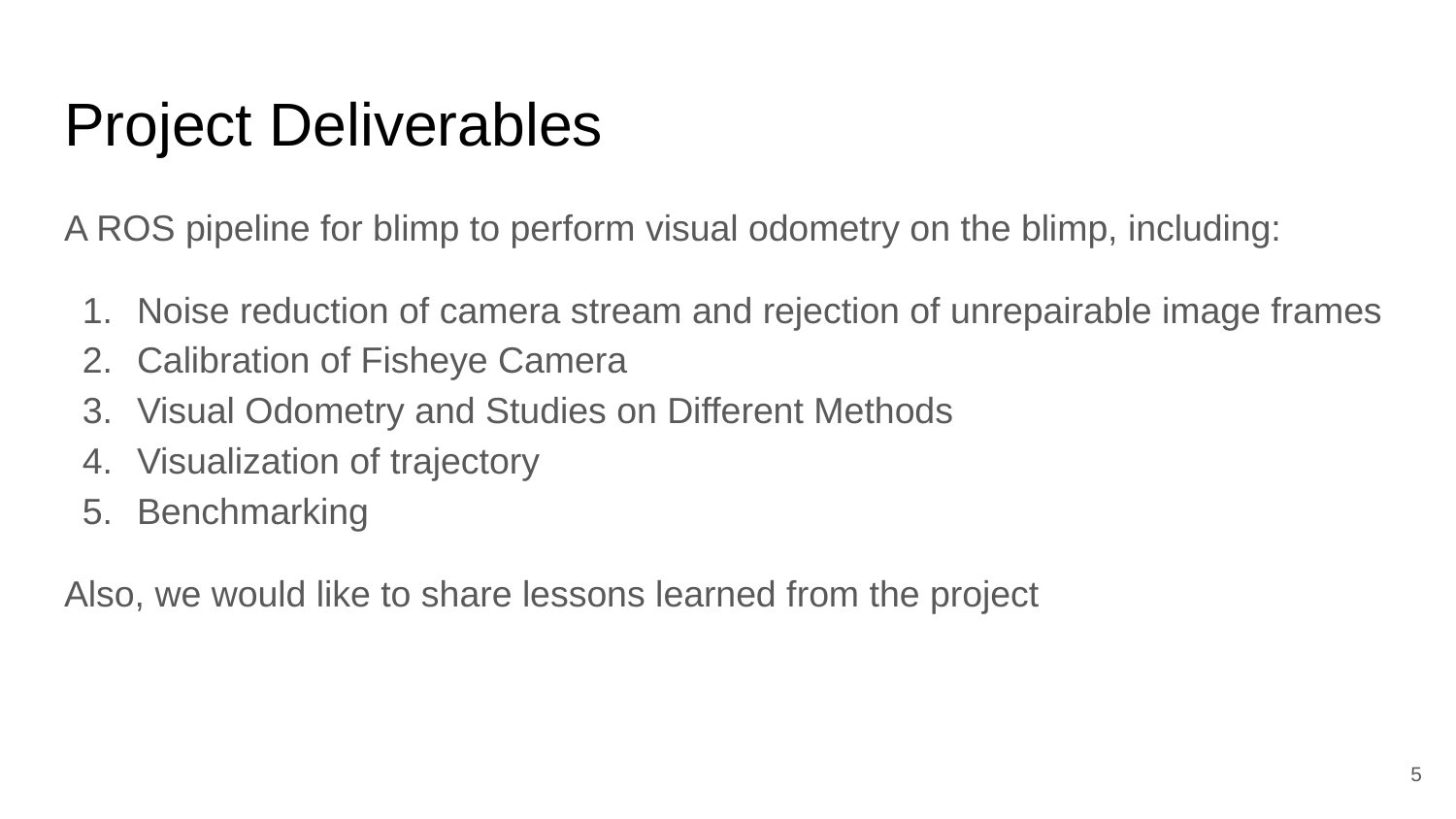

# Project Deliverables
A ROS pipeline for blimp to perform visual odometry on the blimp, including:
Noise reduction of camera stream and rejection of unrepairable image frames
Calibration of Fisheye Camera
Visual Odometry and Studies on Different Methods
Visualization of trajectory
Benchmarking
Also, we would like to share lessons learned from the project
5